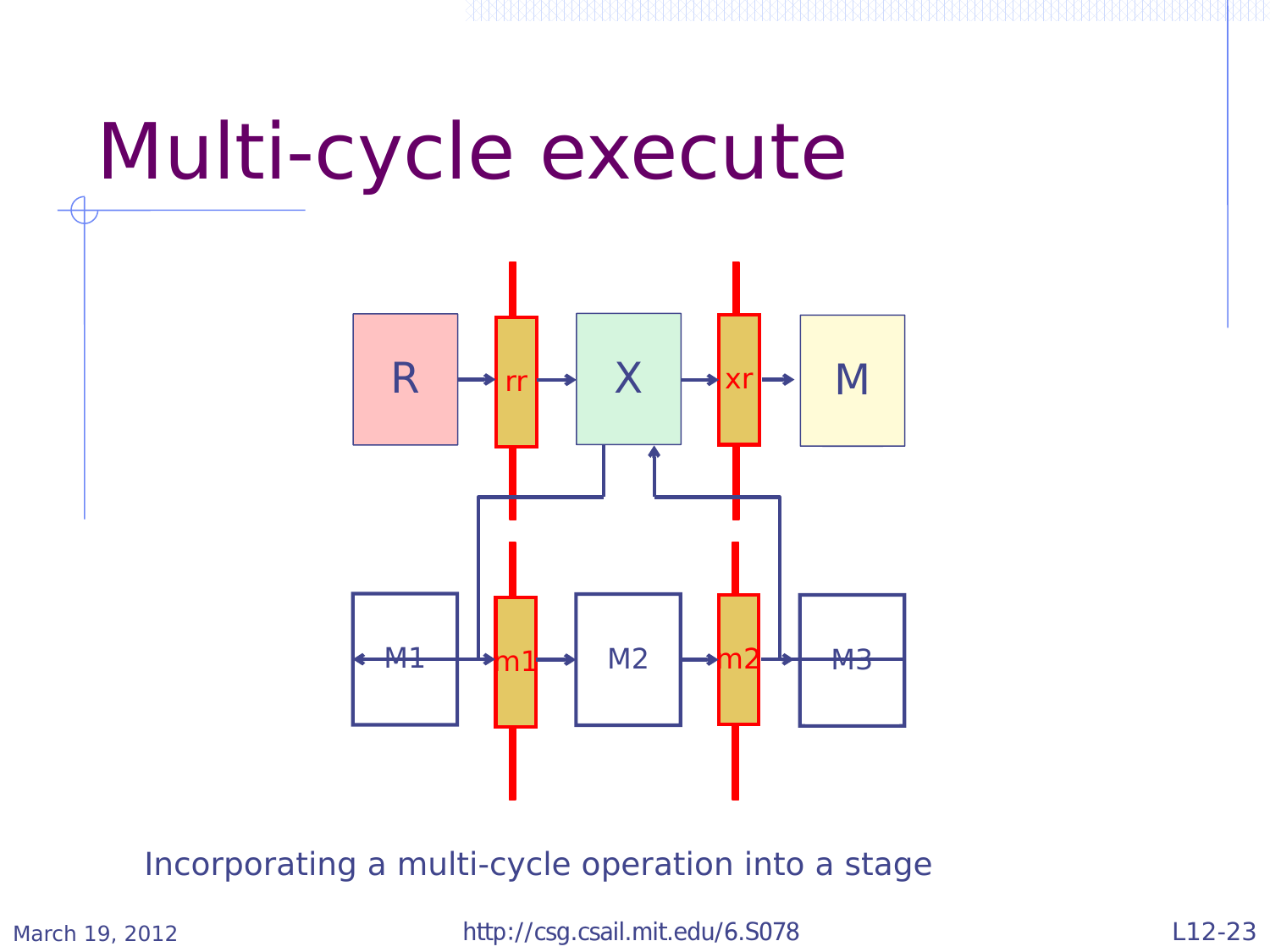

# Multi-cycle execute
D
C

η
X
R
xr
M
rr
B

M1
M2
m2
M3
m1
ζ
A
Incorporating a multi-cycle operation into a stage
March 19, 2012
http://csg.csail.mit.edu/6.S078
L12-23